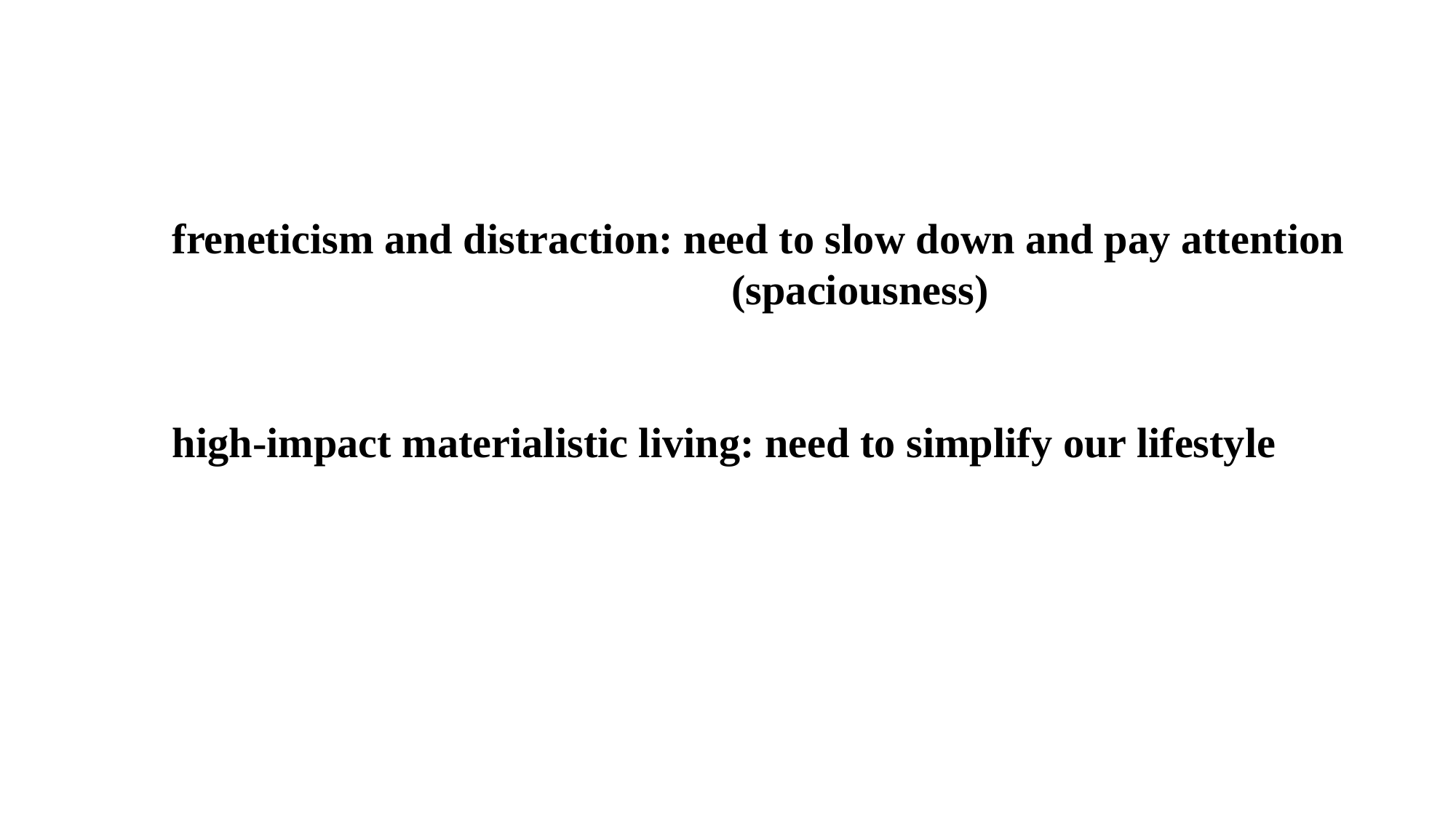

freneticism and distraction: need to slow down and pay attention
                                                     (spaciousness)

high-impact materialistic living: need to simplify our lifestyle